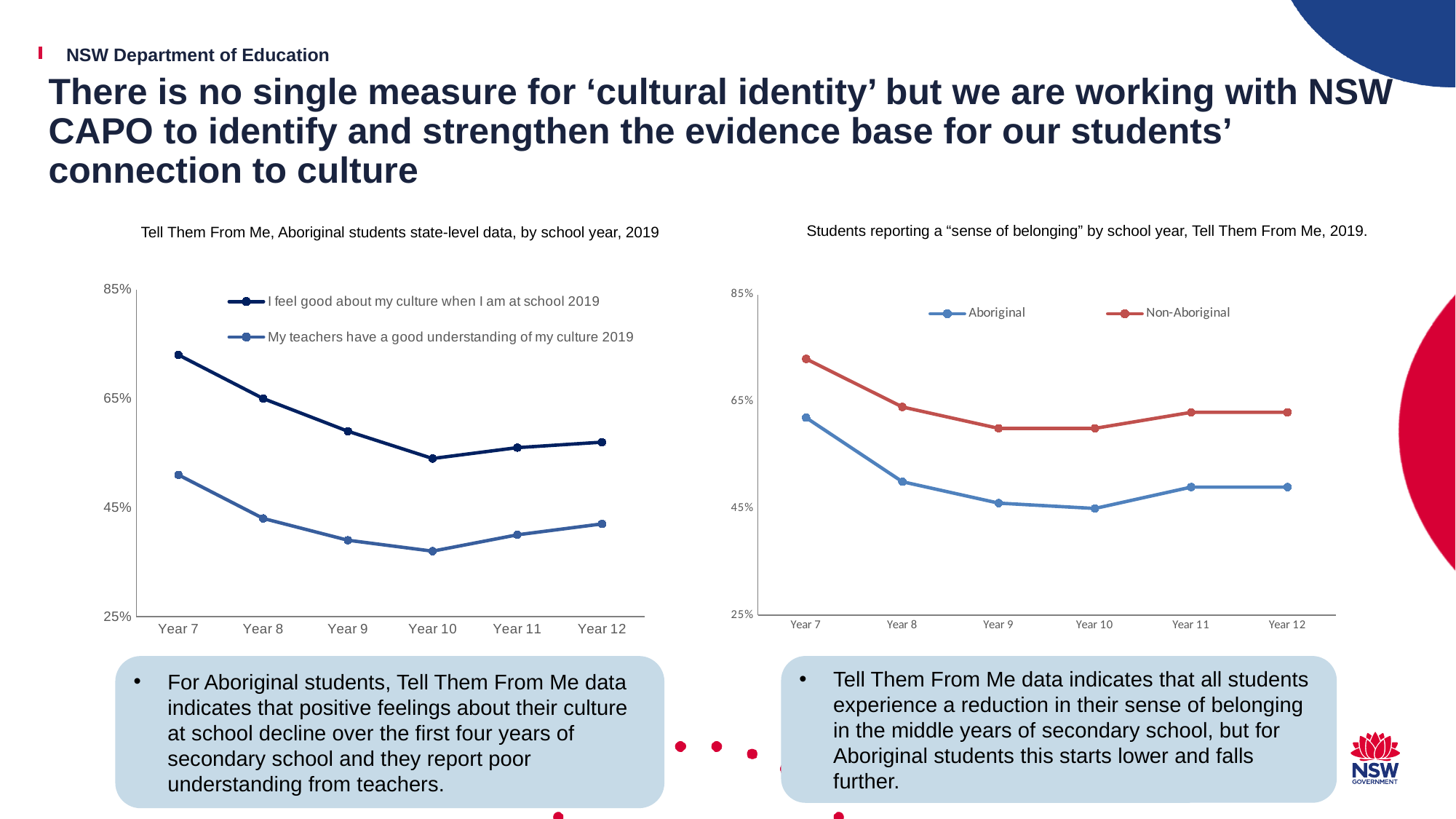

# There is no single measure for ‘cultural identity’ but we are working with NSW CAPO to identify and strengthen the evidence base for our students’ connection to culture

### Chart

| Category | Aboriginal | Non-Aboriginal |
|---|---|---|
| Year 7 | 0.62 | 0.73 |
| Year 8 | 0.5 | 0.64 |
| Year 9 | 0.46 | 0.6 |
| Year 10 | 0.45 | 0.6 |
| Year 11 | 0.49 | 0.63 |
| Year 12 | 0.49 | 0.63 |
Students reporting a “sense of belonging” by school year, Tell Them From Me, 2019.

Tell Them From Me, Aboriginal students state-level data, by school year, 2019

### Chart

| Category | I feel good about my culture when I am at school | My teachers have a good understanding of my culture |
|---|---|---|
| Year 7 | 0.73 | 0.51 |
| Year 8 | 0.65 | 0.43 |
| Year 9 | 0.59 | 0.39 |
| Year 10 | 0.54 | 0.37 |
| Year 11 | 0.56 | 0.4 |
| Year 12 | 0.57 | 0.42 |
For Aboriginal students, Tell Them From Me data indicates that positive feelings about their culture at school decline over the first four years of secondary school and they report poor understanding from teachers.
Tell Them From Me data indicates that all students experience a reduction in their sense of belonging in the middle years of secondary school, but for Aboriginal students this starts lower and falls further.